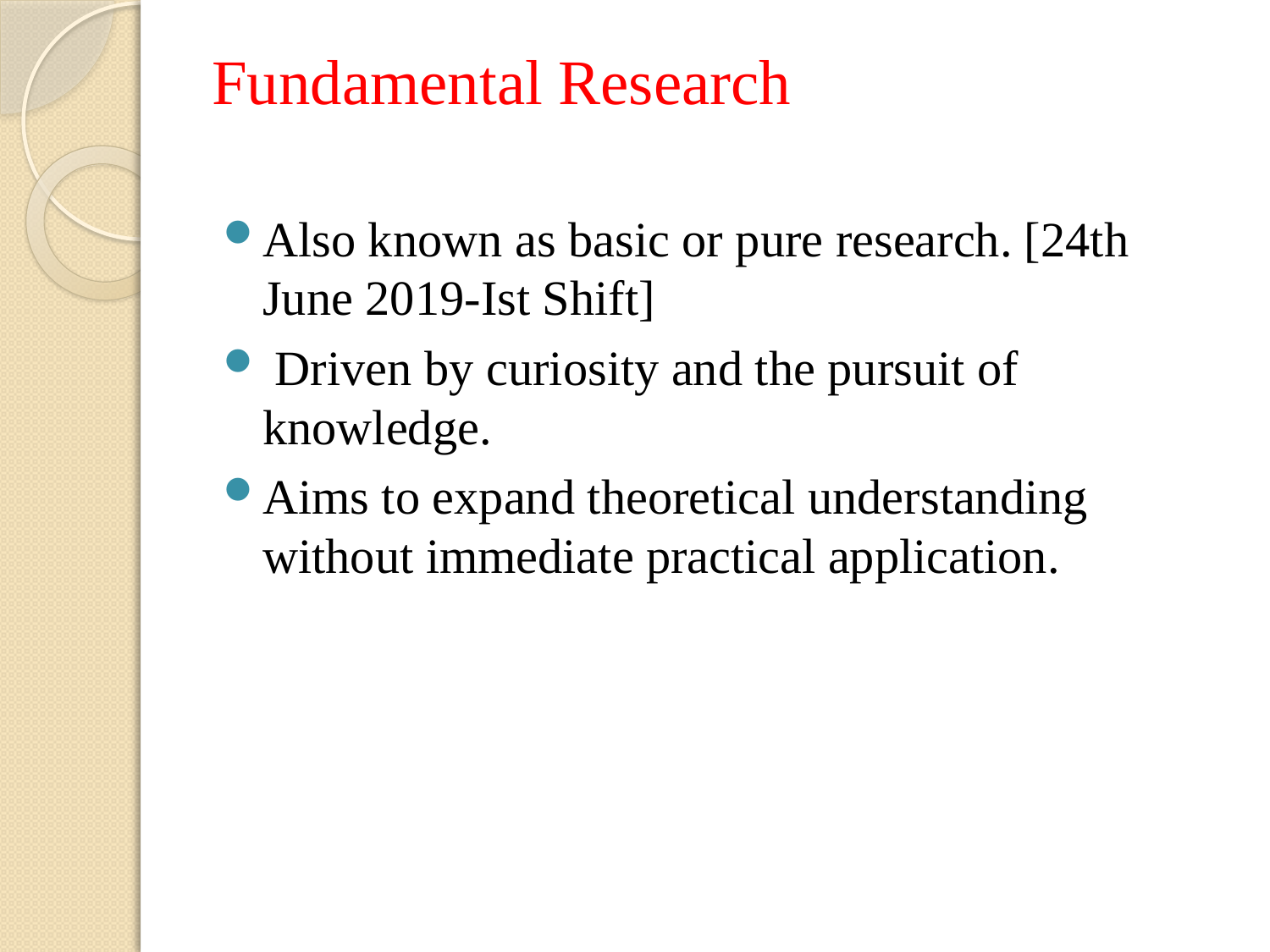

# Fundamental Research
Also known as basic or pure research. [24th June 2019-Ist Shift]
 Driven by curiosity and the pursuit of knowledge.
Aims to expand theoretical understanding without immediate practical application.